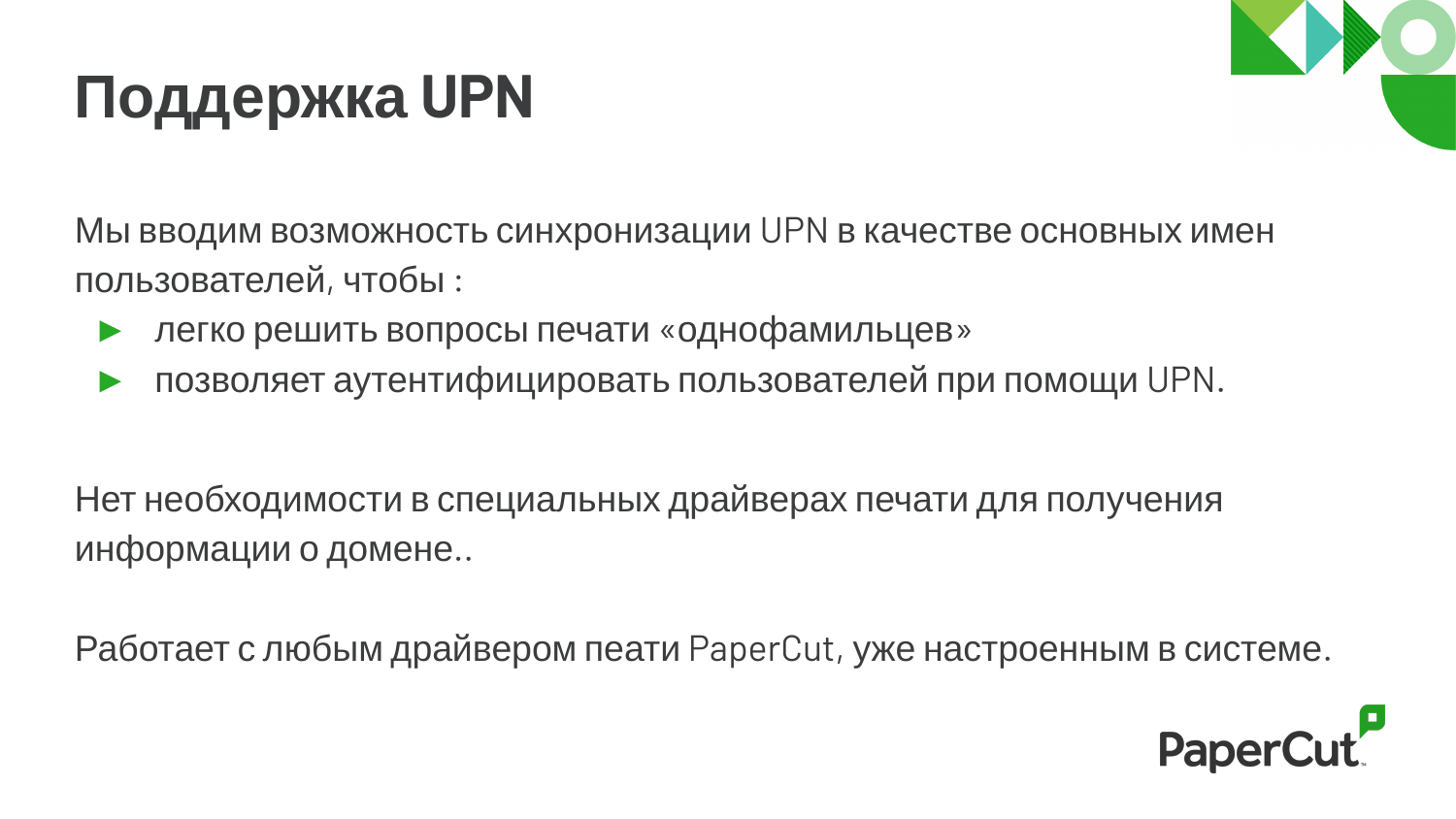

# Поддержка UPN
Мы вводим возможность синхронизации UPN в качестве основных имен пользователей, чтобы :
 легко решить вопросы печати «однофамильцев»
 позволяет аутентифицировать пользователей при помощи UPN.

Нет необходимости в специальных драйверах печати для получения информации о домене..

Работает с любым драйвером пеати PaperCut, уже настроенным в системе.